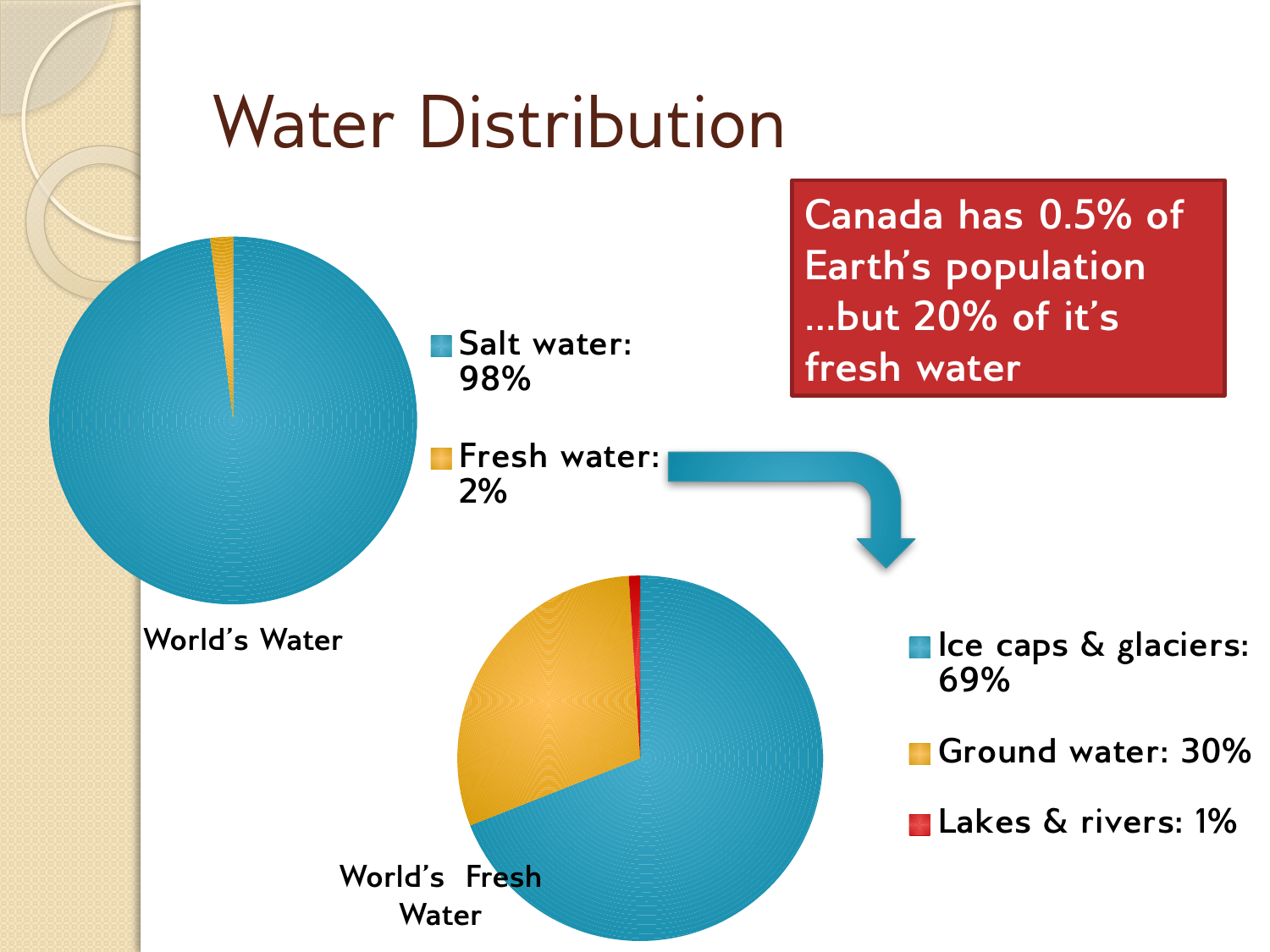

# Water Distribution
Canada has 0.5% of Earth’s population
…but 20% of it’s fresh water

### Chart

| Category |  |
|---|---|
| Salt water: 98% | 0.98 |
| Fresh water: 2% | 0.02 |

### Chart

| Category |  |
|---|---|
| Ice caps & glaciers: 69% | 0.69 |
| Ground water: 30% | 0.3 |
| Lakes & rivers: 1% | 0.01 |
World’s Water
World’s  Fresh Water